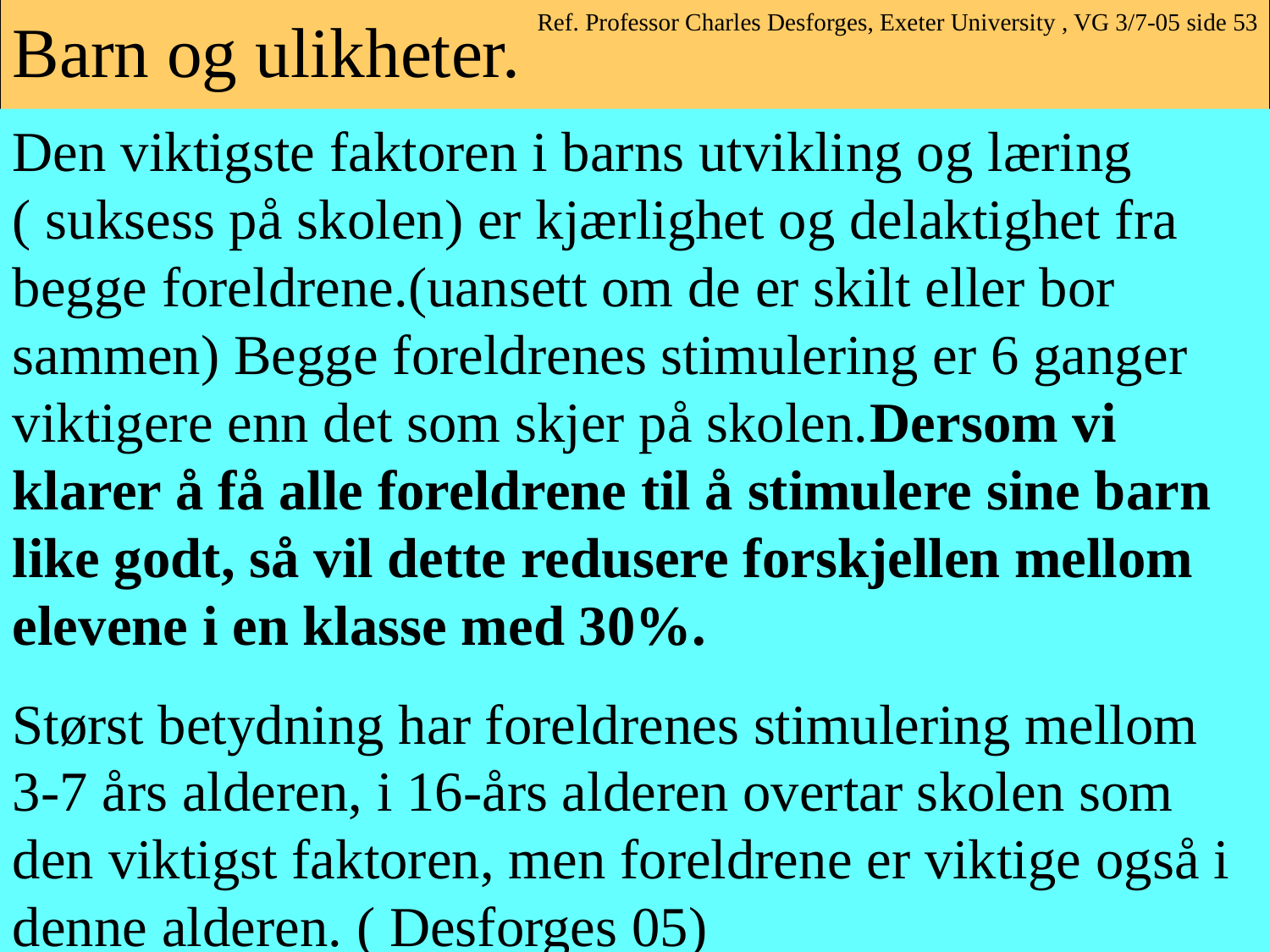

Barn og ulikheter.

Ref. Professor Charles Desforges, Exeter University , VG 3/7-05 side 53
Den viktigste faktoren i barns utvikling og læring ( suksess på skolen) er kjærlighet og delaktighet fra begge foreldrene.(uansett om de er skilt eller bor sammen) Begge foreldrenes stimulering er 6 ganger viktigere enn det som skjer på skolen.Dersom vi klarer å få alle foreldrene til å stimulere sine barn like godt, så vil dette redusere forskjellen mellom elevene i en klasse med 30%.
Størst betydning har foreldrenes stimulering mellom 3-7 års alderen, i 16-års alderen overtar skolen som den viktigst faktoren, men foreldrene er viktige også i denne alderen. ( Desforges 05)
																k